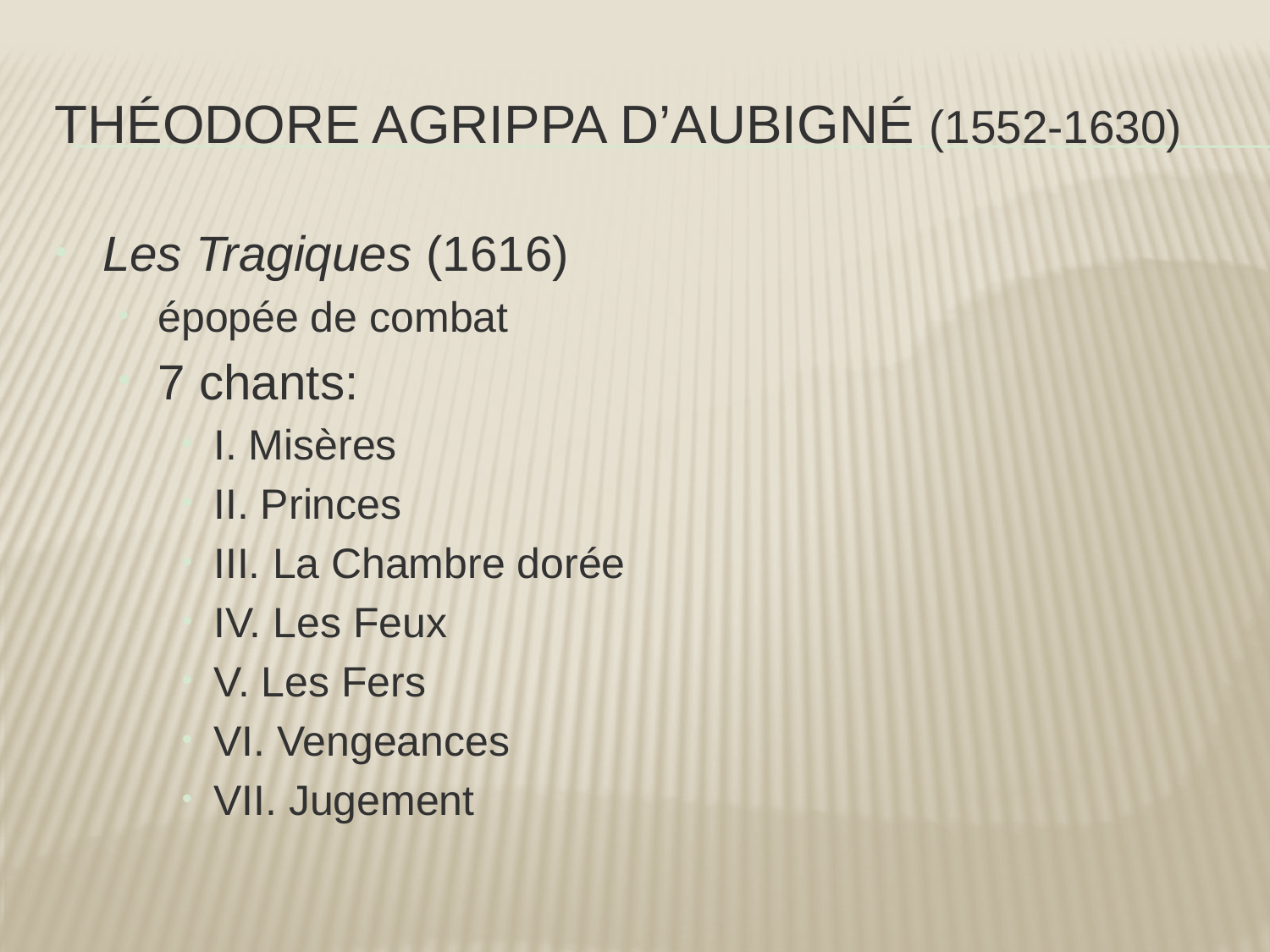

# théodore agrippa d’aubigné (1552-1630)
Les Tragiques (1616)
épopée de combat
7 chants:
I. Misères
II. Princes
III. La Chambre dorée
IV. Les Feux
V. Les Fers
VI. Vengeances
VII. Jugement